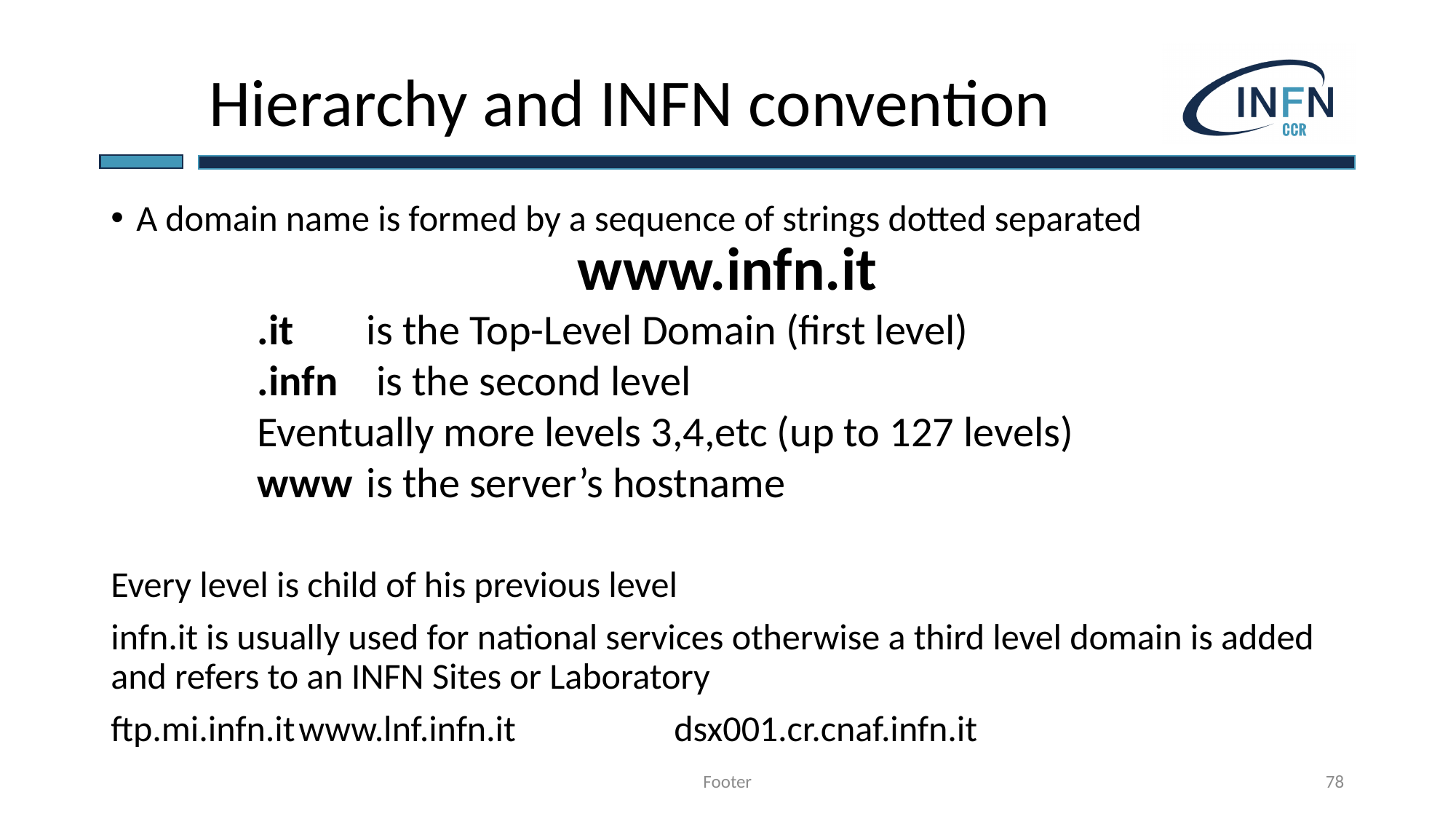

# Hierarchy and INFN convention
A domain name is formed by a sequence of strings dotted separated

Every level is child of his previous level
infn.it is usually used for national services otherwise a third level domain is added and refers to an INFN Sites or Laboratory
ftp.mi.infn.it		www.lnf.infn.it		dsx001.cr.cnaf.infn.it
www.infn.it
.it 	is the Top-Level Domain (first level)
.infn	 is the second level
Eventually more levels 3,4,etc (up to 127 levels)
www 	is the server’s hostname
Footer
78